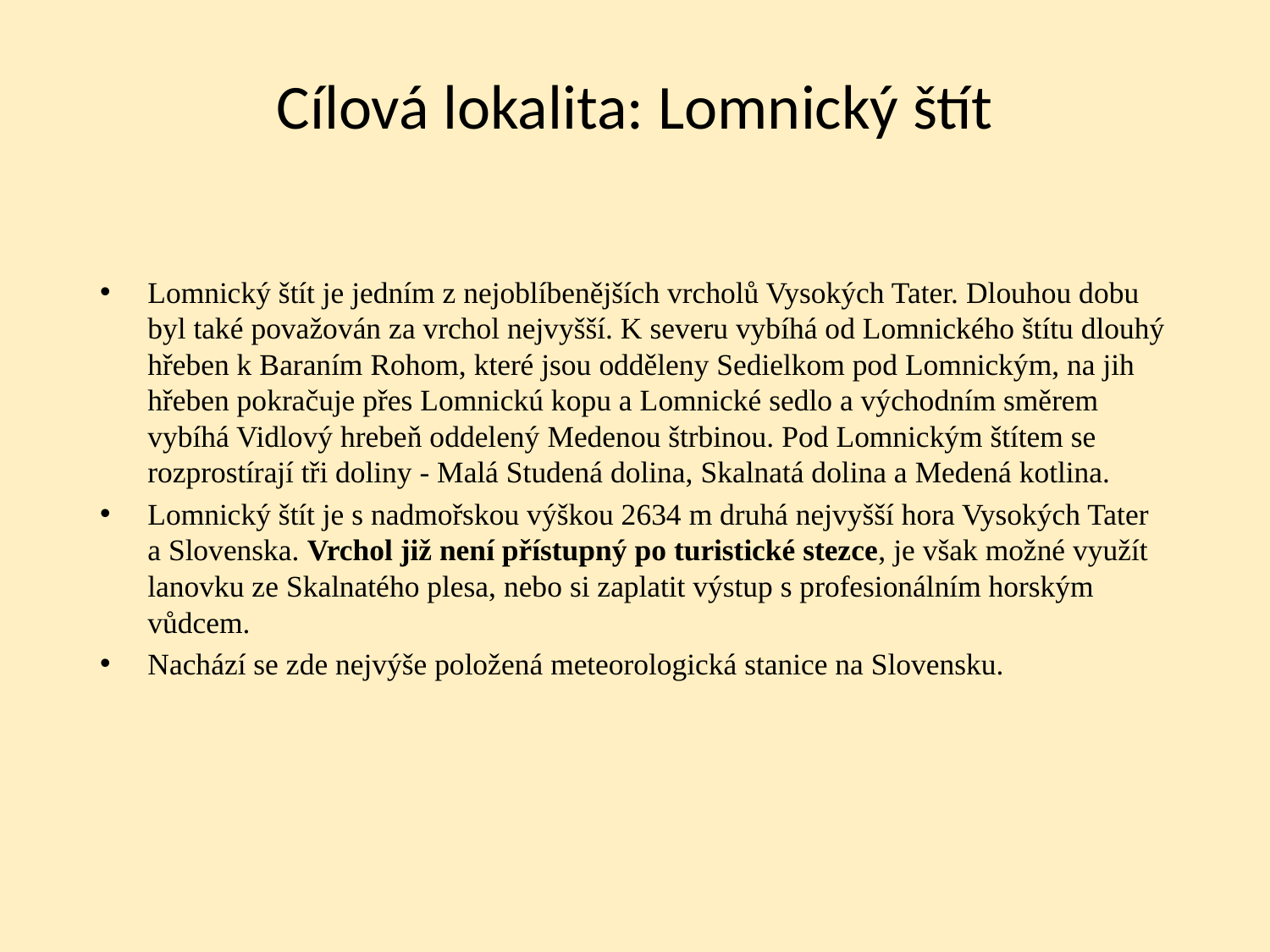

# Cílová lokalita: Lomnický štít
Lomnický štít je jedním z nejoblíbenějších vrcholů Vysokých Tater. Dlouhou dobu byl také považován za vrchol nejvyšší. K severu vybíhá od Lomnického štítu dlouhý hřeben k Baraním Rohom, které jsou odděleny Sedielkom pod Lomnickým, na jih hřeben pokračuje přes Lomnickú kopu a Lomnické sedlo a východním směrem vybíhá Vidlový hrebeň oddelený Medenou štrbinou. Pod Lomnickým štítem se rozprostírají tři doliny - Malá Studená dolina, Skalnatá dolina a Medená kotlina.
Lomnický štít je s nadmořskou výškou 2634 m druhá nejvyšší hora Vysokých Tater a Slovenska. Vrchol již není přístupný po turistické stezce, je však možné využít lanovku ze Skalnatého plesa, nebo si zaplatit výstup s profesionálním horským vůdcem.
Nachází se zde nejvýše položená meteorologická stanice na Slovensku.